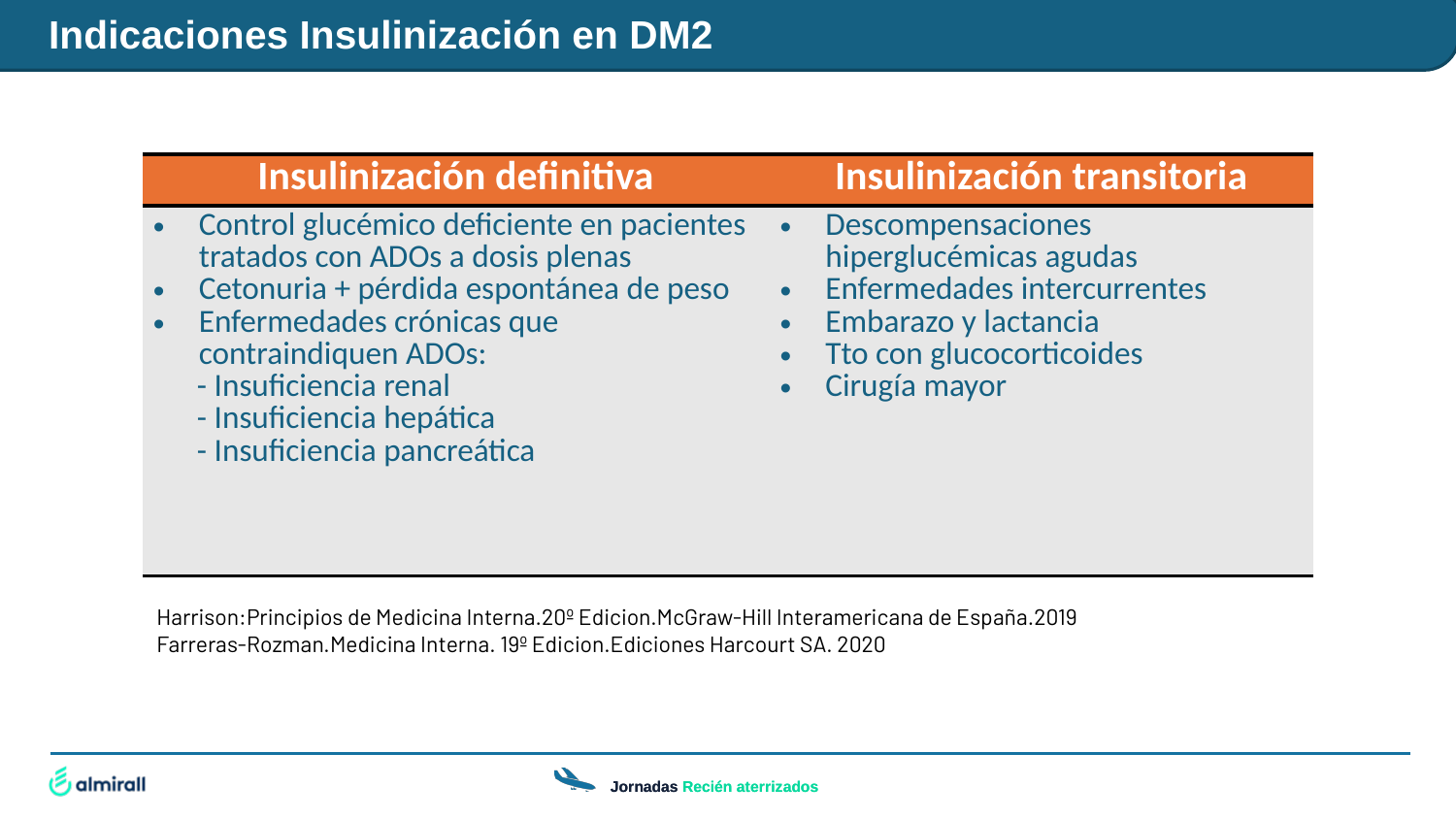

Indicaciones Insulinización en DM2

| Insulinización definitiva | Insulinización transitoria |
| --- | --- |
| Control glucémico deficiente en pacientes tratados con ADOs a dosis plenas Cetonuria + pérdida espontánea de peso Enfermedades crónicas que contraindiquen ADOs: - Insuficiencia renal - Insuficiencia hepática - Insuficiencia pancreática | Descompensaciones hiperglucémicas agudas Enfermedades intercurrentes Embarazo y lactancia Tto con glucocorticoides Cirugía mayor |
Harrison:Principios de Medicina Interna.20º Edicion.McGraw-Hill Interamericana de España.2019
Farreras-Rozman.Medicina Interna. 19º Edicion.Ediciones Harcourt SA. 2020